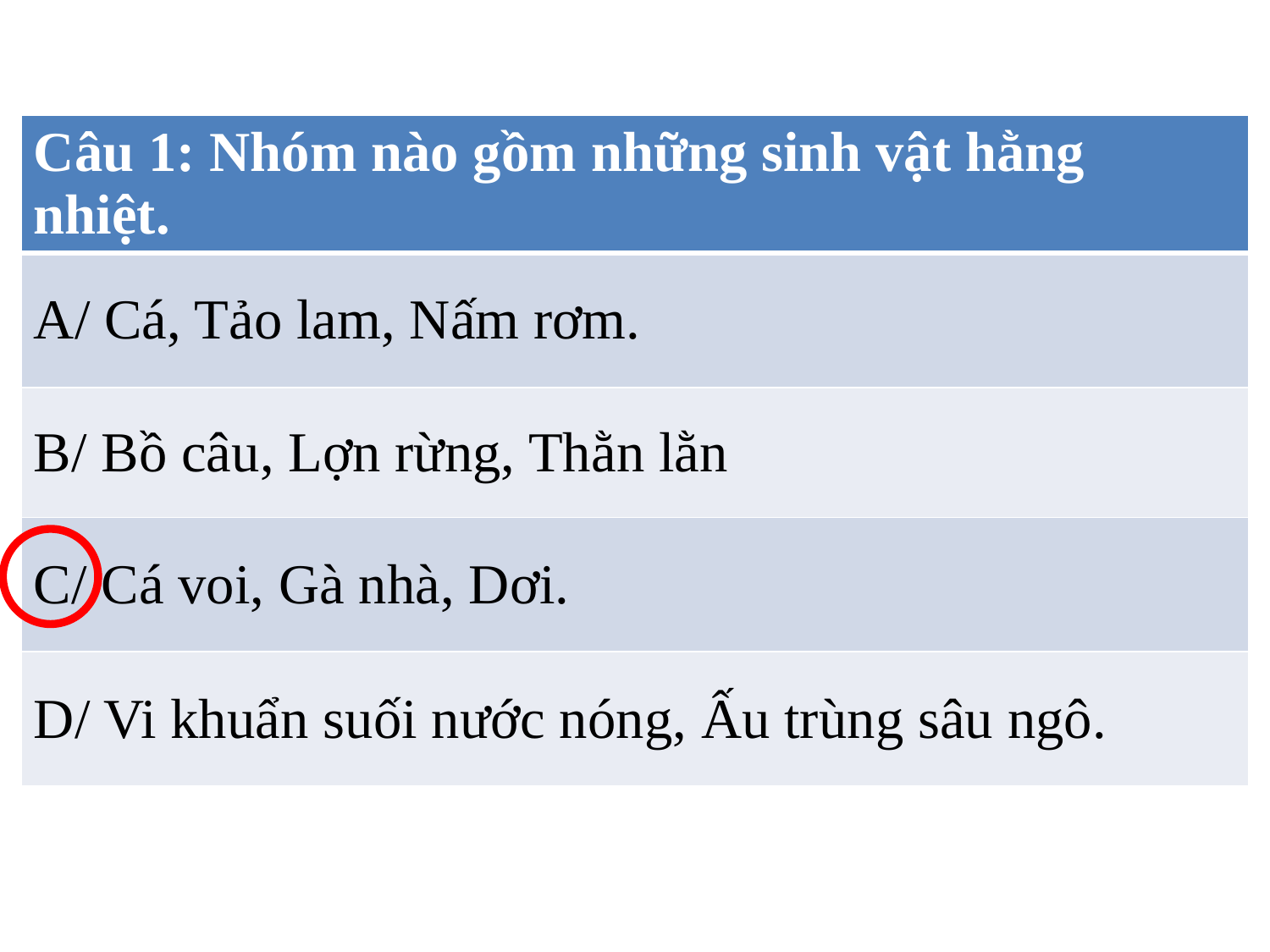

| Câu 1: Nhóm nào gồm những sinh vật hằng nhiệt. |
| --- |
| A/ Cá, Tảo lam, Nấm rơm. |
| B/ Bồ câu, Lợn rừng, Thằn lằn |
| C/ Cá voi, Gà nhà, Dơi. |
| D/ Vi khuẩn suối nước nóng, Ấu trùng sâu ngô. |